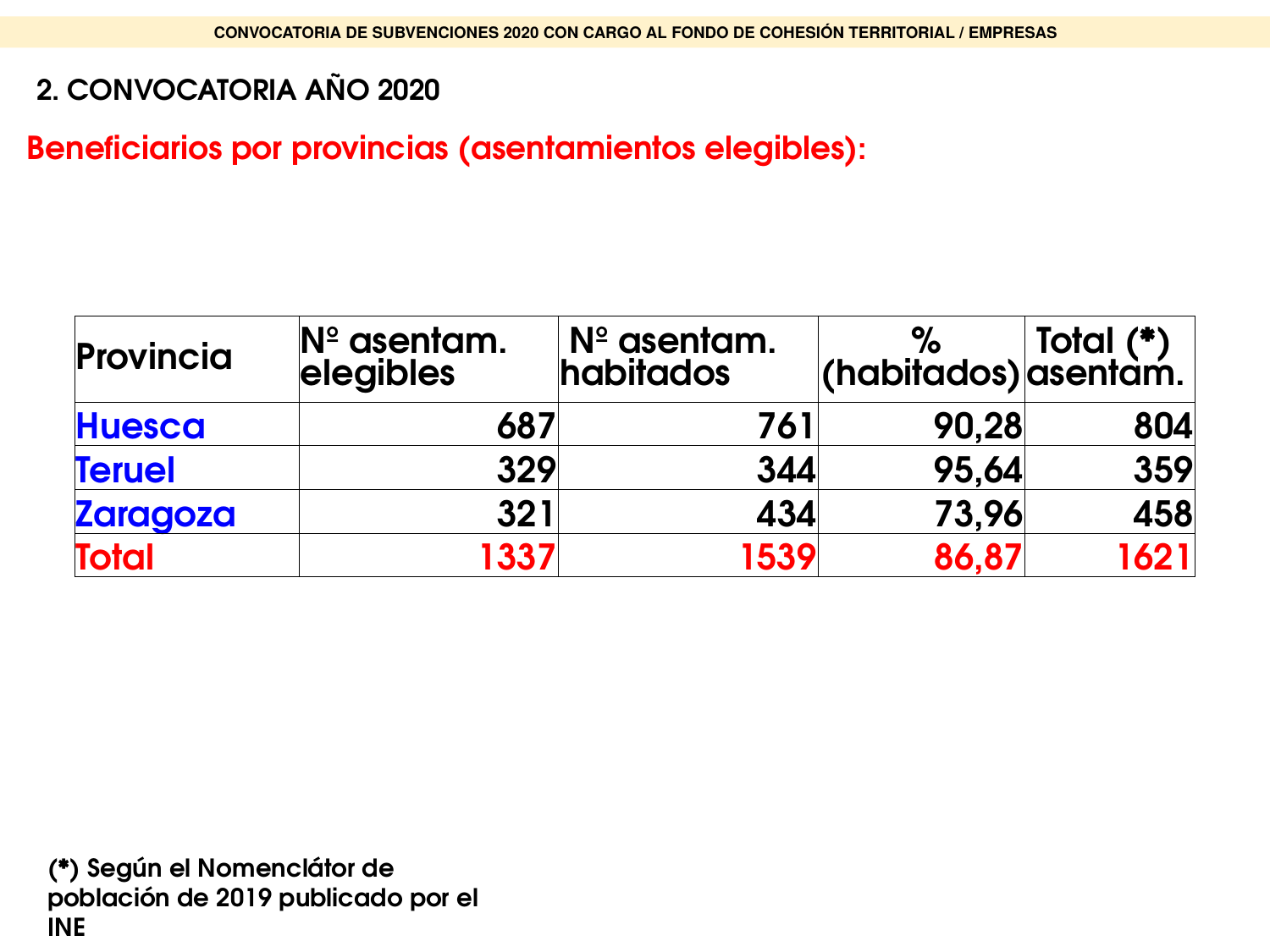

CONVOCATORIA DE SUBVENCIONES 2020 CON CARGO AL FONDO DE COHESIÓN TERRITORIAL / EMPRESAS
2. CONVOCATORIA AÑO 2020
Beneficiarios por provincias (asentamientos elegibles):
| Provincia | Nº asentam. elegibles | Nº asentam. habitados | % (habitados) | Total (\*) asentam. |
| --- | --- | --- | --- | --- |
| Huesca | 687 | 761 | 90,28 | 804 |
| Teruel | 329 | 344 | 95,64 | 359 |
| Zaragoza | 321 | 434 | 73,96 | 458 |
| Total | 1337 | 1539 | 86,87 | 1621 |
(*) Según el Nomenclátor de población de 2019 publicado por el INE